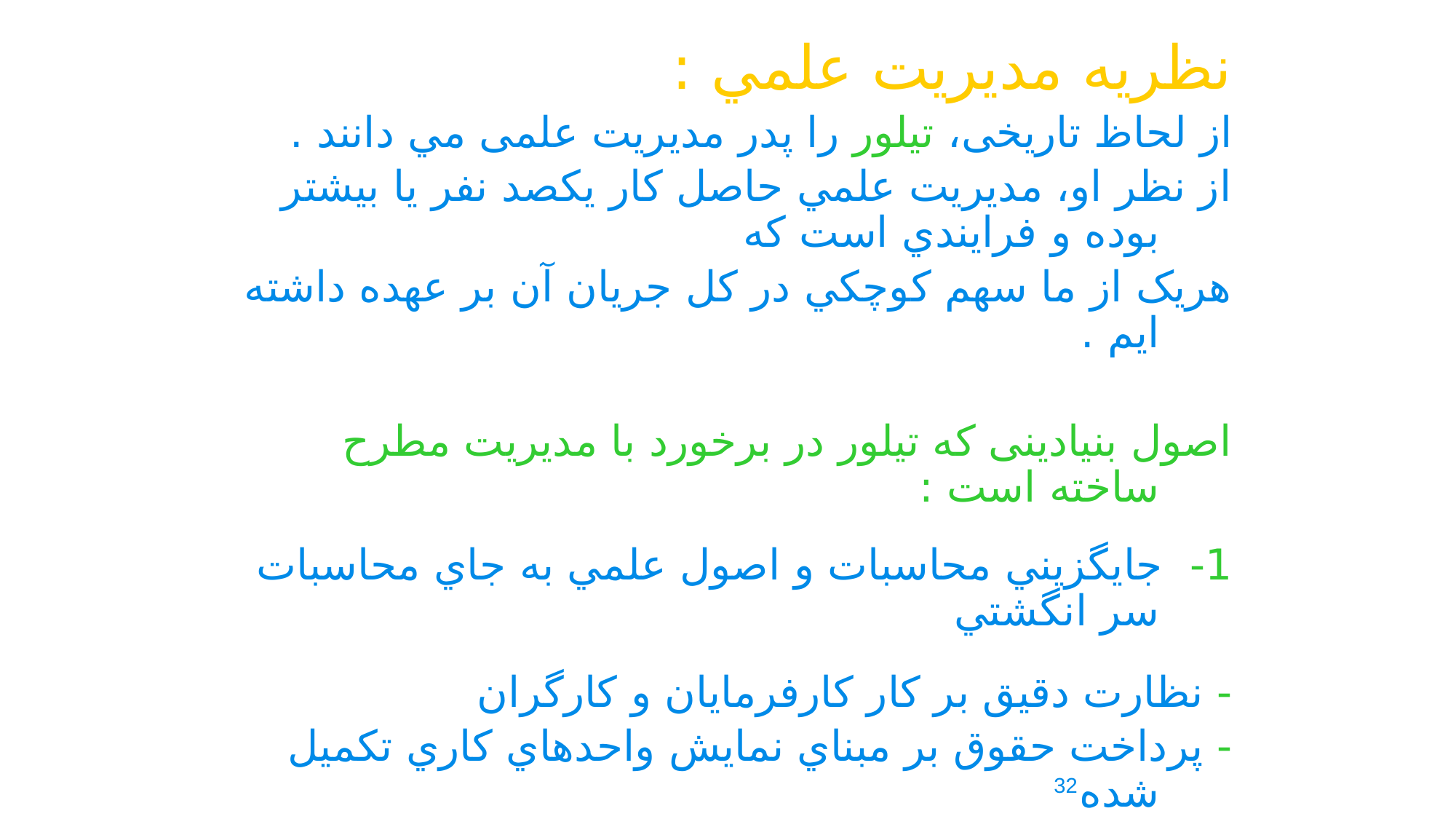

نظريه مديريت علمي :
از لحاظ تاریخی، تيلور را پدر مديريت علمی مي دانند .
از نظر او، مديريت علمي حاصل کار يکصد نفر يا بيشتر بوده و فرايندي است که
هريک از ما سهم کوچکي در کل جريان آن بر عهده داشته ايم .

اصول بنيادينی که تيلور در برخورد با مديريت مطرح ساخته است :

1-  جايگزيني محاسبات و اصول علمي به جاي محاسبات سر انگشتي

- نظارت دقيق بر کار کارفرمايان و کارگران
- پرداخت حقوق بر مبناي نمايش واحدهاي کاري تکميل شده
32